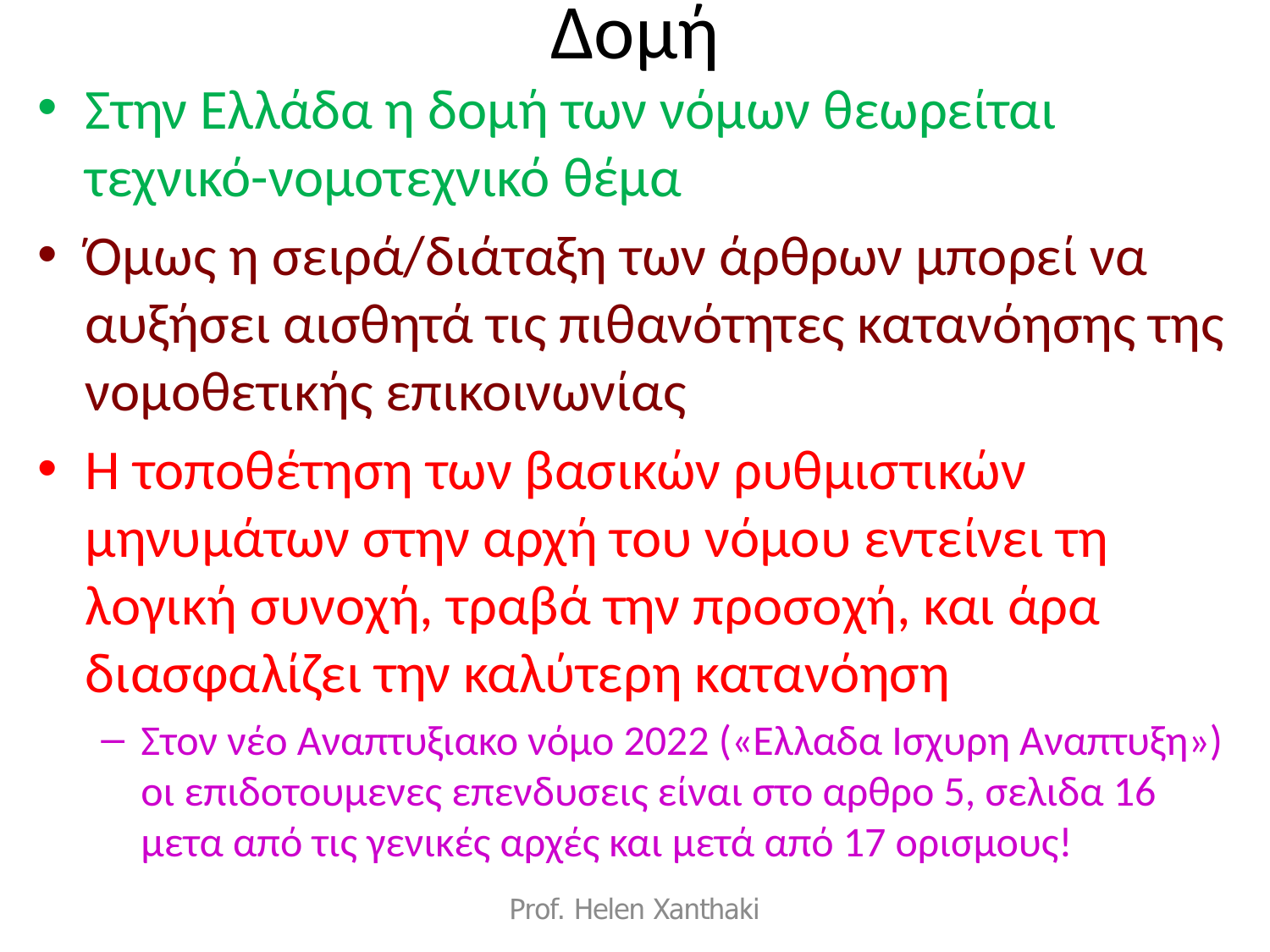

# Δομή
Στην Ελλάδα η δομή των νόμων θεωρείται τεχνικό-νομοτεχνικό θέμα
Όμως η σειρά/διάταξη των άρθρων μπορεί να αυξήσει αισθητά τις πιθανότητες κατανόησης της νομοθετικής επικοινωνίας
Η τοποθέτηση των βασικών ρυθμιστικών μηνυμάτων στην αρχή του νόμου εντείνει τη λογική συνοχή, τραβά την προσοχή, και άρα διασφαλίζει την καλύτερη κατανόηση
Στον νέο Αναπτυξιακο νόμο 2022 («Ελλαδα Ισχυρη Αναπτυξη») οι επιδοτουμενες επενδυσεις είναι στο αρθρο 5, σελιδα 16 μετα από τις γενικές αρχές και μετά από 17 ορισμους!
Prof. Helen Xanthaki